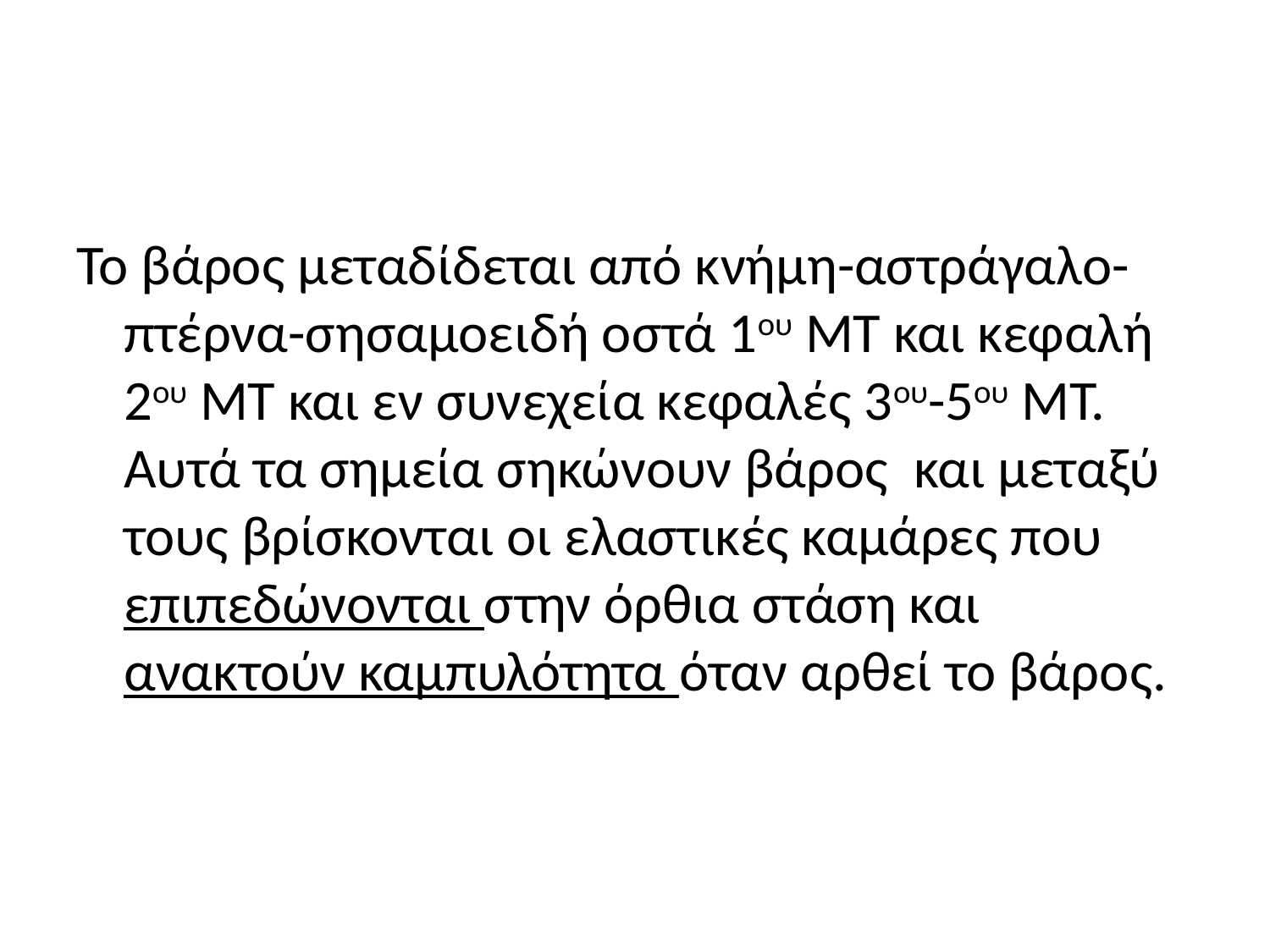

#
Το βάρος μεταδίδεται από κνήμη-αστράγαλο-πτέρνα-σησαμοειδή οστά 1ου ΜΤ και κεφαλή 2ου ΜΤ και εν συνεχεία κεφαλές 3ου-5ου ΜΤ. Αυτά τα σημεία σηκώνουν βάρος  και μεταξύ τους βρίσκονται οι ελαστικές καμάρες που επιπεδώνονται στην όρθια στάση και ανακτούν καμπυλότητα όταν αρθεί το βάρος.